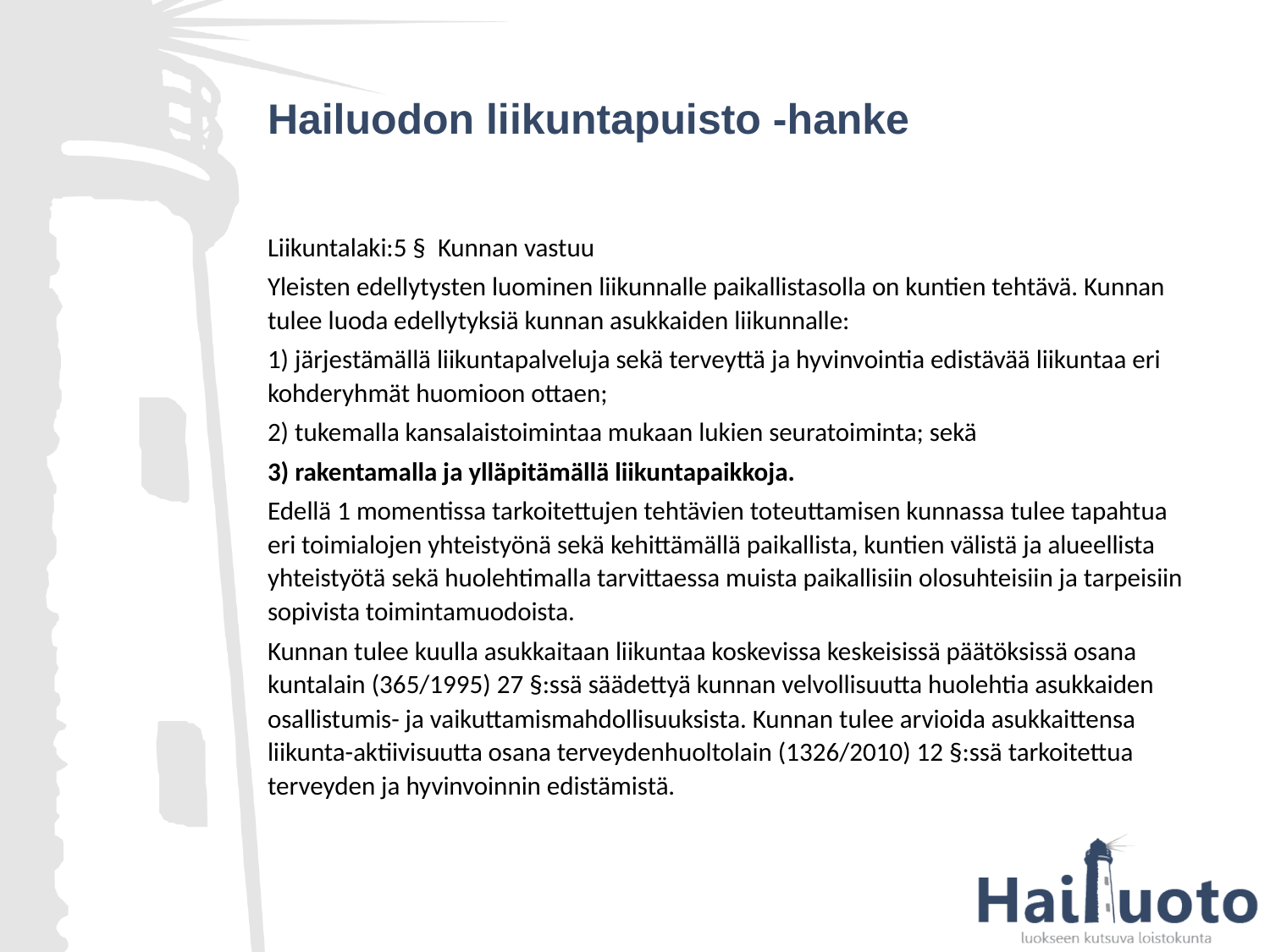

# Hailuodon liikuntapuisto -hanke
Liikuntalaki:5 §  Kunnan vastuu
Yleisten edellytysten luominen liikunnalle paikallistasolla on kuntien tehtävä. Kunnan tulee luoda edellytyksiä kunnan asukkaiden liikunnalle:
1) järjestämällä liikuntapalveluja sekä terveyttä ja hyvinvointia edistävää liikuntaa eri kohderyhmät huomioon ottaen;
2) tukemalla kansalaistoimintaa mukaan lukien seuratoiminta; sekä
3) rakentamalla ja ylläpitämällä liikuntapaikkoja.
Edellä 1 momentissa tarkoitettujen tehtävien toteuttamisen kunnassa tulee tapahtua eri toimialojen yhteistyönä sekä kehittämällä paikallista, kuntien välistä ja alueellista yhteistyötä sekä huolehtimalla tarvittaessa muista paikallisiin olosuhteisiin ja tarpeisiin sopivista toimintamuodoista.
Kunnan tulee kuulla asukkaitaan liikuntaa koskevissa keskeisissä päätöksissä osana kuntalain (365/1995) 27 §:ssä säädettyä kunnan velvollisuutta huolehtia asukkaiden osallistumis- ja vaikuttamismahdollisuuksista. Kunnan tulee arvioida asukkaittensa liikunta-aktiivisuutta osana terveydenhuoltolain (1326/2010) 12 §:ssä tarkoitettua terveyden ja hyvinvoinnin edistämistä.